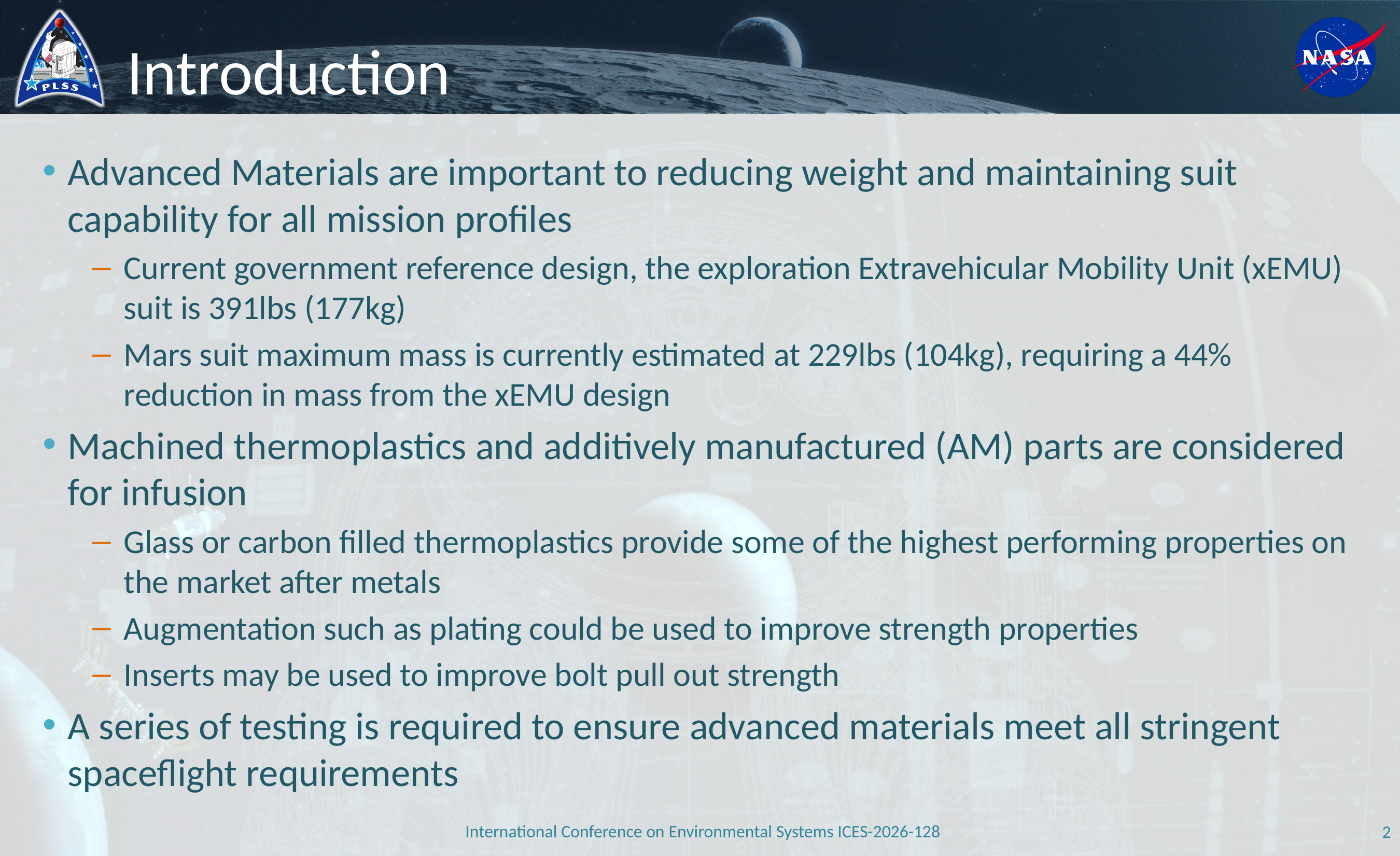

# Introduction
Advanced Materials are important to reducing weight and maintaining suit capability for all mission profiles
Current government reference design, the exploration Extravehicular Mobility Unit (xEMU) suit is 391lbs (177kg)
Mars suit maximum mass is currently estimated at 229lbs (104kg), requiring a 44% reduction in mass from the xEMU design
Machined thermoplastics and additively manufactured (AM) parts are considered for infusion
Glass or carbon filled thermoplastics provide some of the highest performing properties on the market after metals
Augmentation such as plating could be used to improve strength properties
Inserts may be used to improve bolt pull out strength
A series of testing is required to ensure advanced materials meet all stringent spaceflight requirements
International Conference on Environmental Systems ICES-2026-128
2